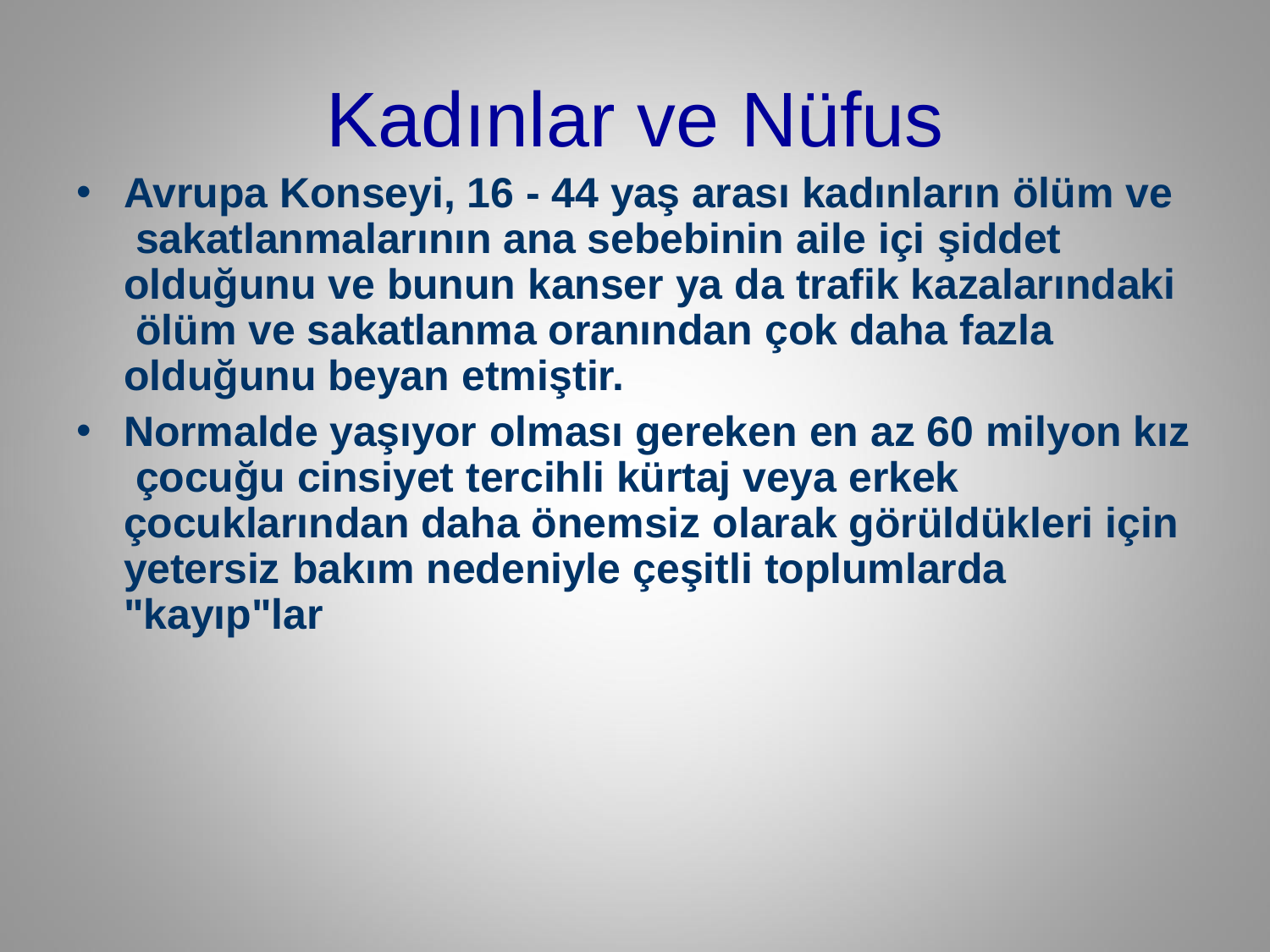

# Kadınlar ve Nüfus
Avrupa Konseyi, 16 - 44 yaş arası kadınların ölüm ve  sakatlanmalarının ana sebebinin aile içi şiddet  olduğunu ve bunun kanser ya da trafik kazalarındaki  ölüm ve sakatlanma oranından çok daha fazla  olduğunu beyan etmiştir.
Normalde yaşıyor olması gereken en az 60 milyon kız  çocuğu cinsiyet tercihli kürtaj veya erkek  çocuklarından daha önemsiz olarak görüldükleri için  yetersiz bakım nedeniyle çeşitli toplumlarda  "kayıp"lar